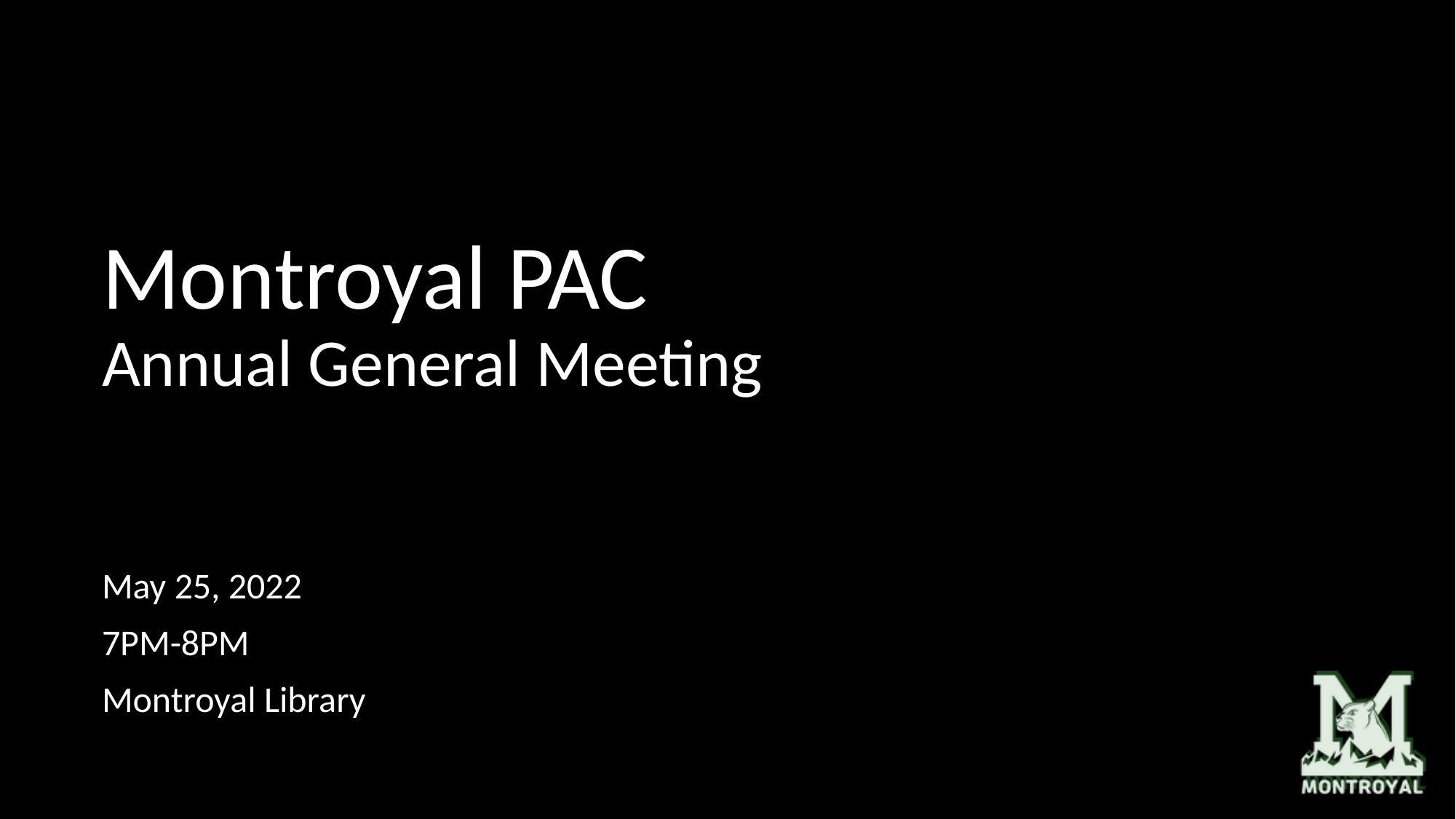

# Montroyal PAC Annual General Meeting
May 25, 2022
7PM-8PM
Montroyal Library